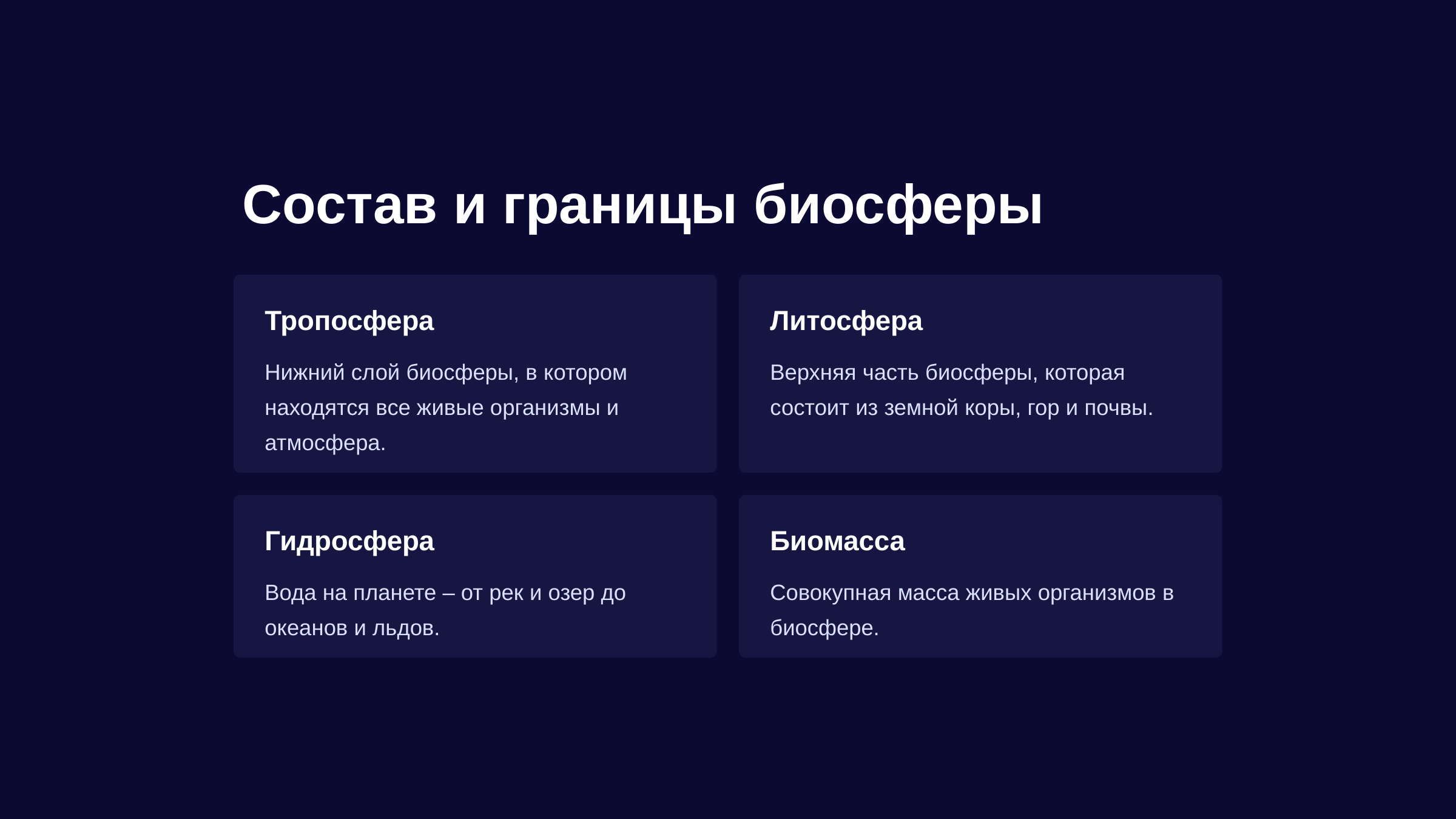

newUROKI.net
Состав и границы биосферы

Тропосфера
Литосфера
Нижний слой биосферы, в котором находятся все живые организмы и атмосфера.
Верхняя часть биосферы, которая состоит из земной коры, гор и почвы.

Гидросфера
Биомасса
Вода на планете – от рек и озер до океанов и льдов.
Совокупная масса живых организмов в биосфере.